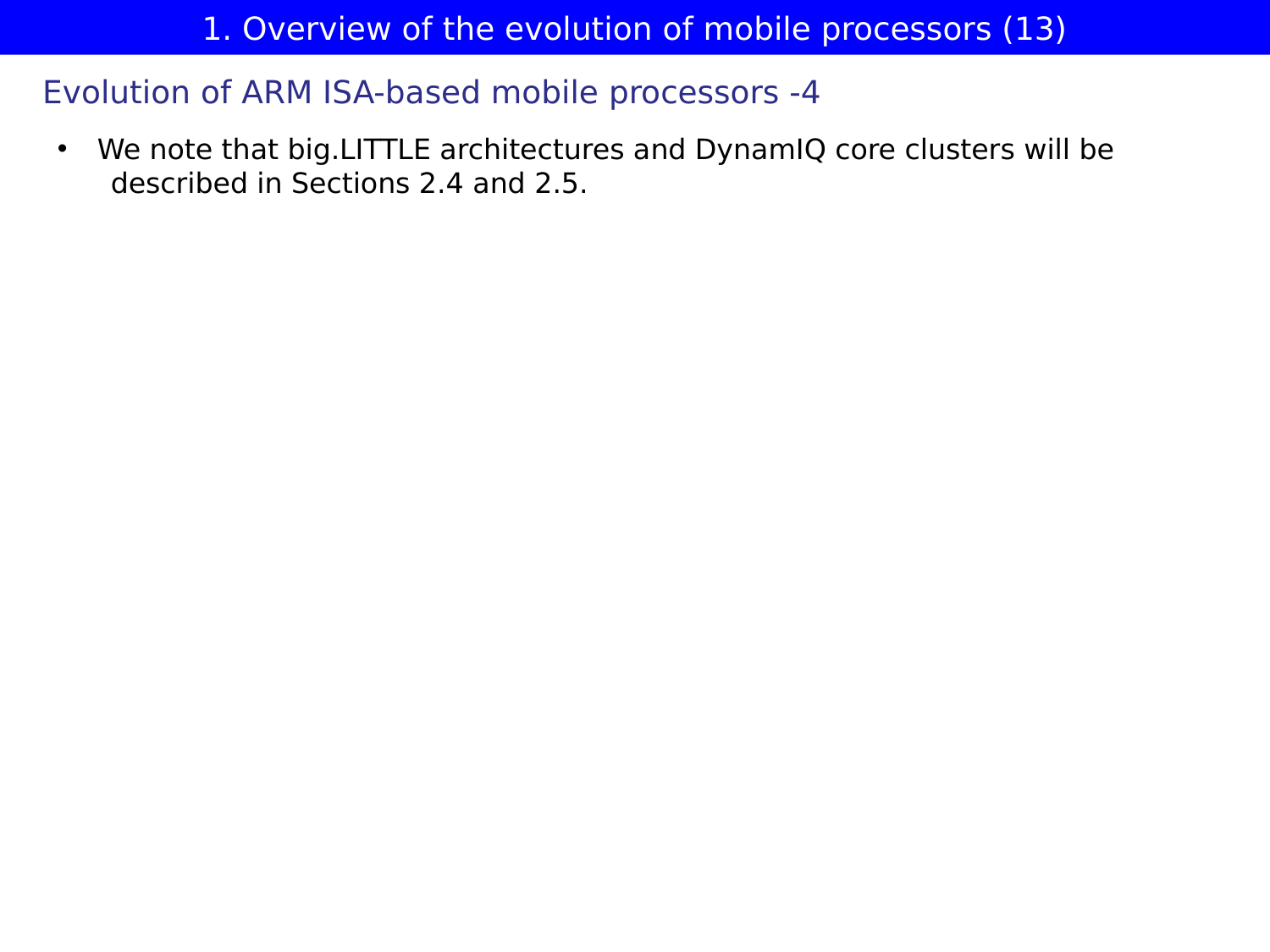

# 1. Overview of the evolution of mobile processors (13)
Evolution of ARM ISA-based mobile processors -4

We note that big.LITTLE architectures and DynamIQ core clusters will be
      described in Sections 2.4 and 2.5.